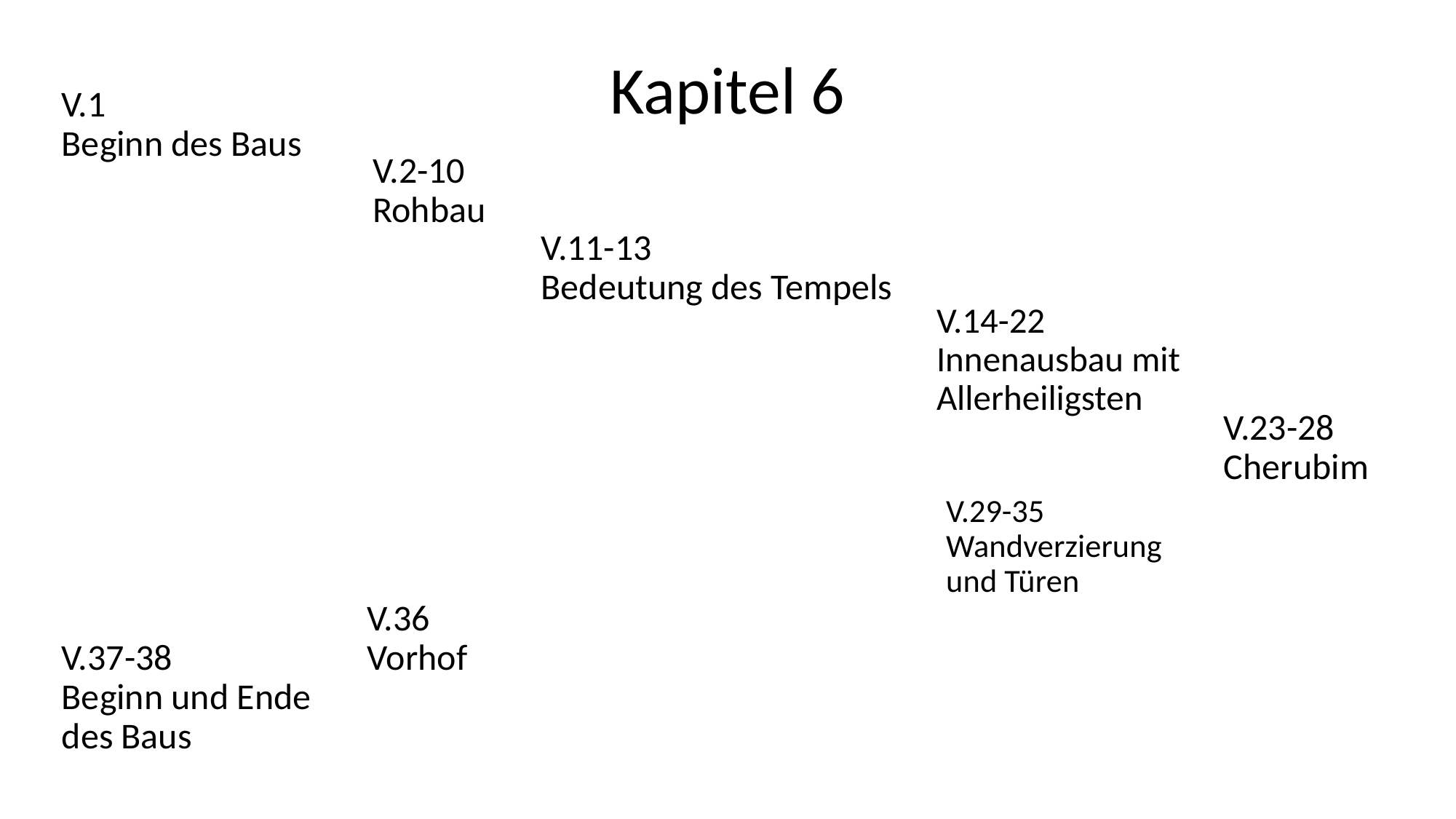

# Kapitel 6
V.1
Beginn des Baus
V.2-10
Rohbau
V.11-13
Bedeutung des Tempels
V.14-22
Innenausbau mit
Allerheiligsten
V.23-28
Cherubim
V.29-35
Wandverzierung
und Türen
V.36
Vorhof
V.37-38
Beginn und Ende
des Baus